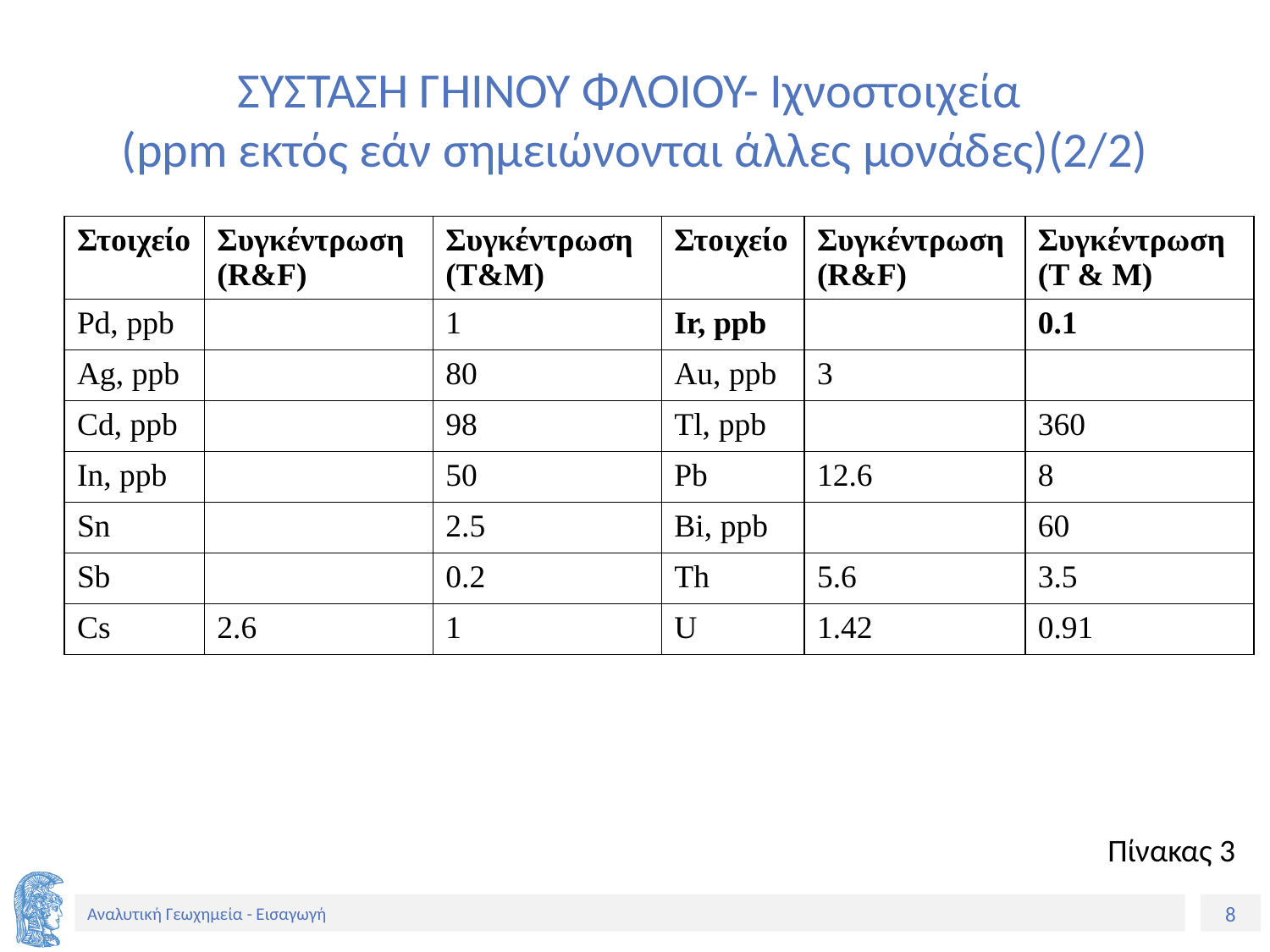

# ΣΥΣΤΑΣΗ ΓΗΙΝΟΥ ΦΛΟΙΟΥ- Ιχνοστοιχεία (ppm εκτός εάν σημειώνονται άλλες μονάδες)(2/2)
| Στοιχείο | Συγκέντρωση (R&F) | Συγκέντρωση (T&M) | Στοιχείο | Συγκέντρωση (R&F) | Συγκέντρωση (T & M) |
| --- | --- | --- | --- | --- | --- |
| Pd, ppb |  | 1 | Ir, ppb |  | 0.1 |
| Ag, ppb |  | 80 | Au, ppb | 3 |  |
| Cd, ppb |  | 98 | Tl, ppb |  | 360 |
| In, ppb |  | 50 | Pb | 12.6 | 8 |
| Sn |  | 2.5 | Bi, ppb |  | 60 |
| Sb |  | 0.2 | Th | 5.6 | 3.5 |
| Cs | 2.6 | 1 | U | 1.42 | 0.91 |
Πίνακας 3